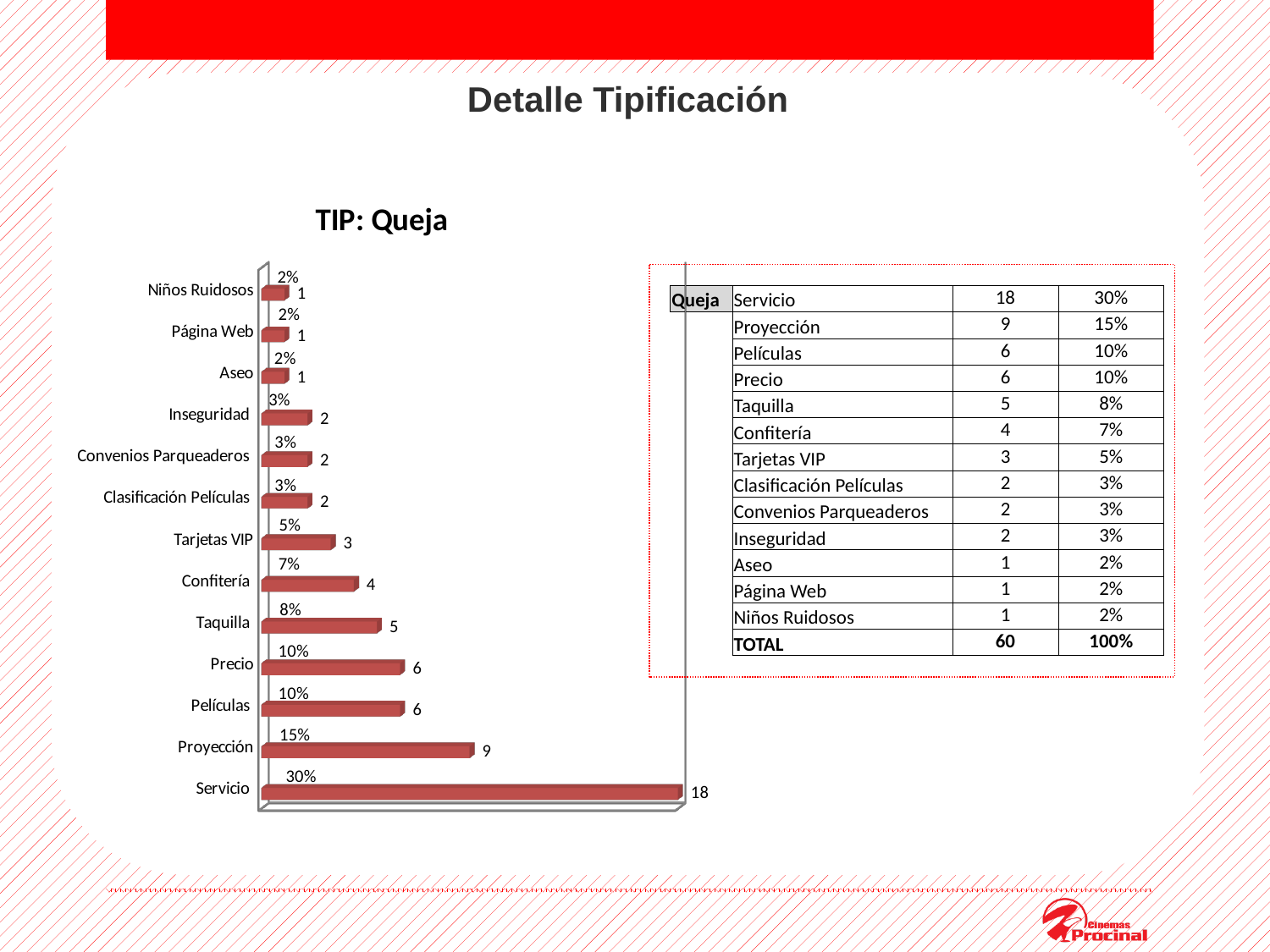

Detalle Tipificación
.

[unsupported chart]

| Queja | Servicio | 18 | 30% |
| --- | --- | --- | --- |
|  | Proyección | 9 | 15% |
|  | Películas | 6 | 10% |
|  | Precio | 6 | 10% |
|  | Taquilla | 5 | 8% |
|  | Confitería | 4 | 7% |
|  | Tarjetas VIP | 3 | 5% |
|  | Clasificación Películas | 2 | 3% |
|  | Convenios Parqueaderos | 2 | 3% |
|  | Inseguridad | 2 | 3% |
|  | Aseo | 1 | 2% |
|  | Página Web | 1 | 2% |
|  | Niños Ruidosos | 1 | 2% |
|  | TOTAL | 60 | 100% |